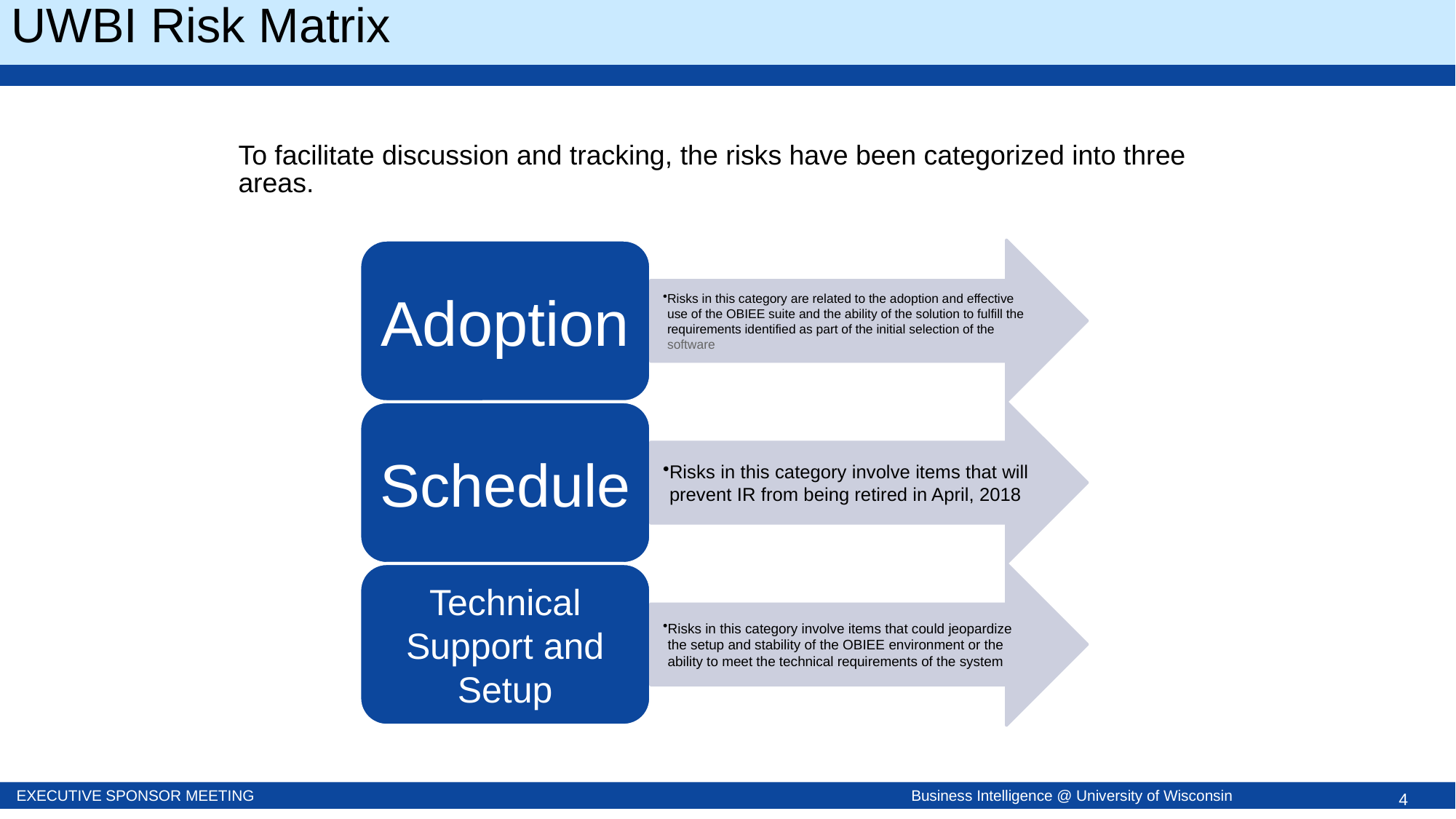

# UWBI Risk Matrix
To facilitate discussion and tracking, the risks have been categorized into three areas.
Adoption
Risks in this category are related to the adoption and effective use of the OBIEE suite and the ability of the solution to fulfill the requirements identified as part of the initial selection of the software
Schedule
Risks in this category involve items that will prevent IR from being retired in April, 2018
Technical Support and Setup
Risks in this category involve items that could jeopardize the setup and stability of the OBIEE environment or the ability to meet the technical requirements of the system